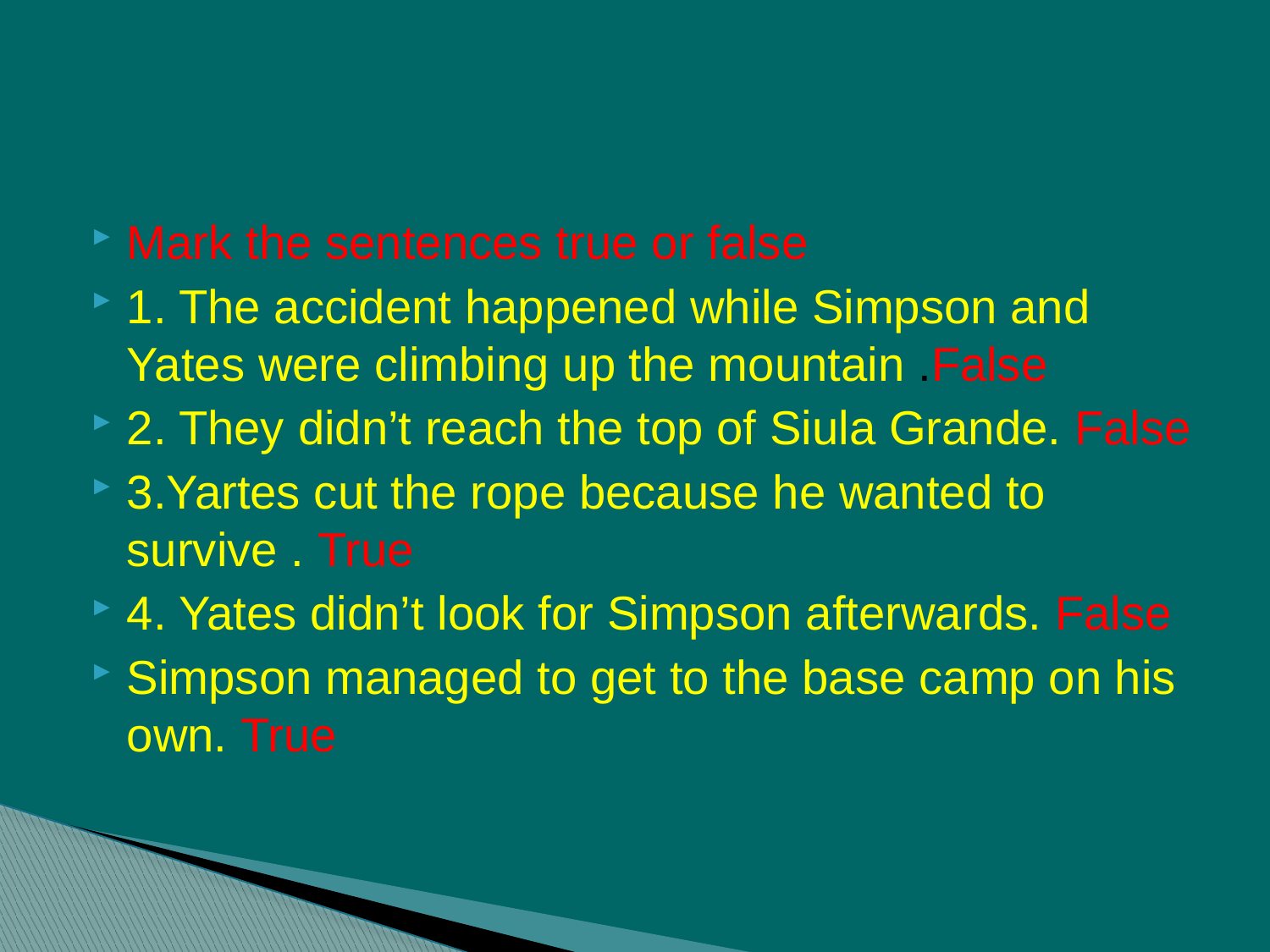

#
Mark the sentences true or false
1. The accident happened while Simpson and Yates were climbing up the mountain .False
2. They didn’t reach the top of Siula Grande. False
3.Yartes cut the rope because he wanted to survive . True
4. Yates didn’t look for Simpson afterwards. False
Simpson managed to get to the base camp on his own. True